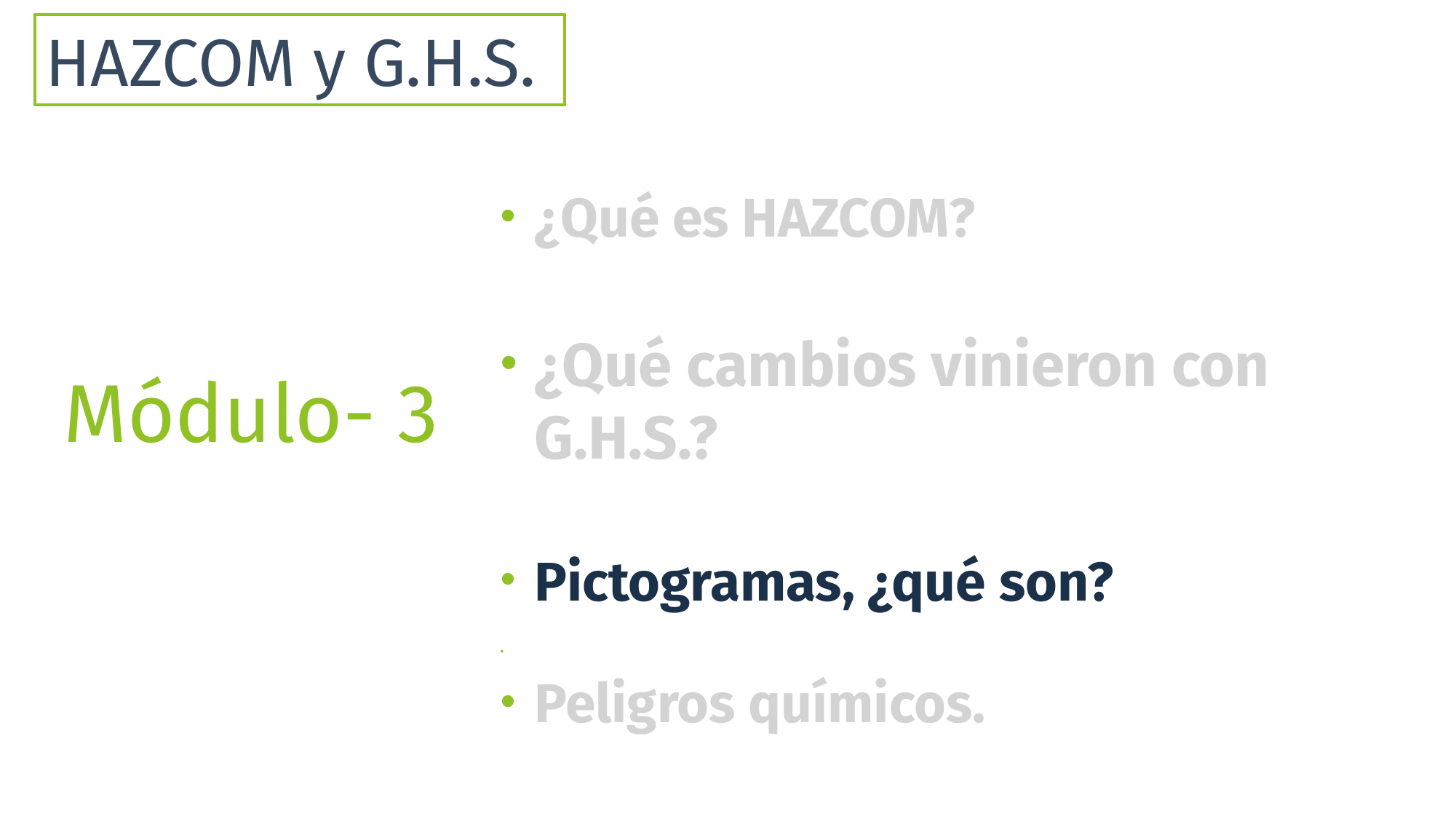

HAZCOM y G.H.S.
¿Qué es HAZCOM?

¿Qué cambios vinieron con G.H.S.?

Pictogramas, ¿qué son?

Peligros químicos.

# Módulo- 3